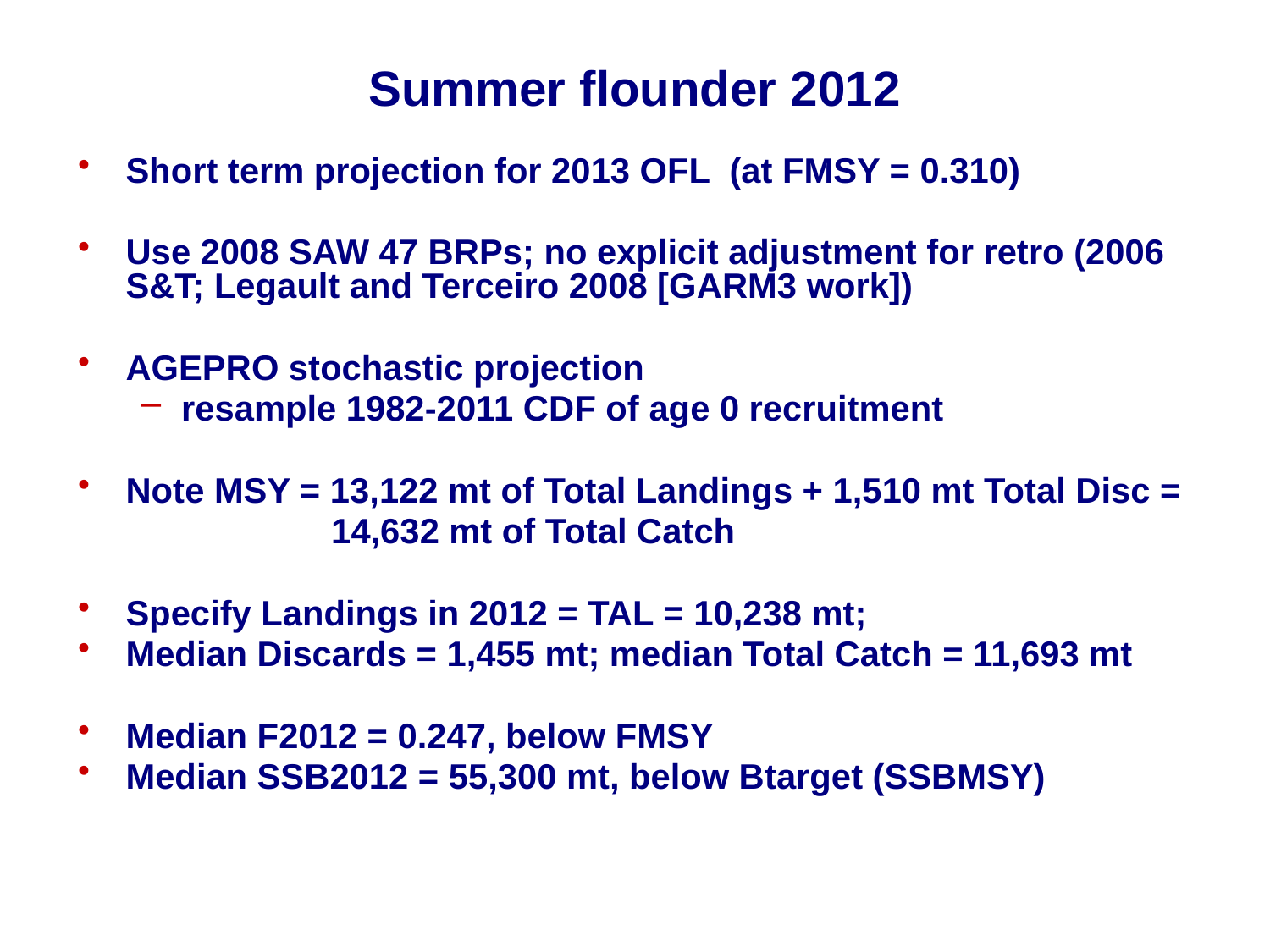

# Summer flounder 2012
Short term projection for 2013 OFL  (at FMSY = 0.310)

Use 2008 SAW 47 BRPs; no explicit adjustment for retro (2006 S&T; Legault and Terceiro 2008 [GARM3 work])

AGEPRO stochastic projection
resample 1982-2011 CDF of age 0 recruitment

Note MSY = 13,122 mt of Total Landings + 1,510 mt Total Disc =
                          14,632 mt of Total Catch

Specify Landings in 2012 = TAL = 10,238 mt;
Median Discards = 1,455 mt; median Total Catch = 11,693 mt

Median F2012 = 0.247, below FMSY
Median SSB2012 = 55,300 mt, below Btarget (SSBMSY)